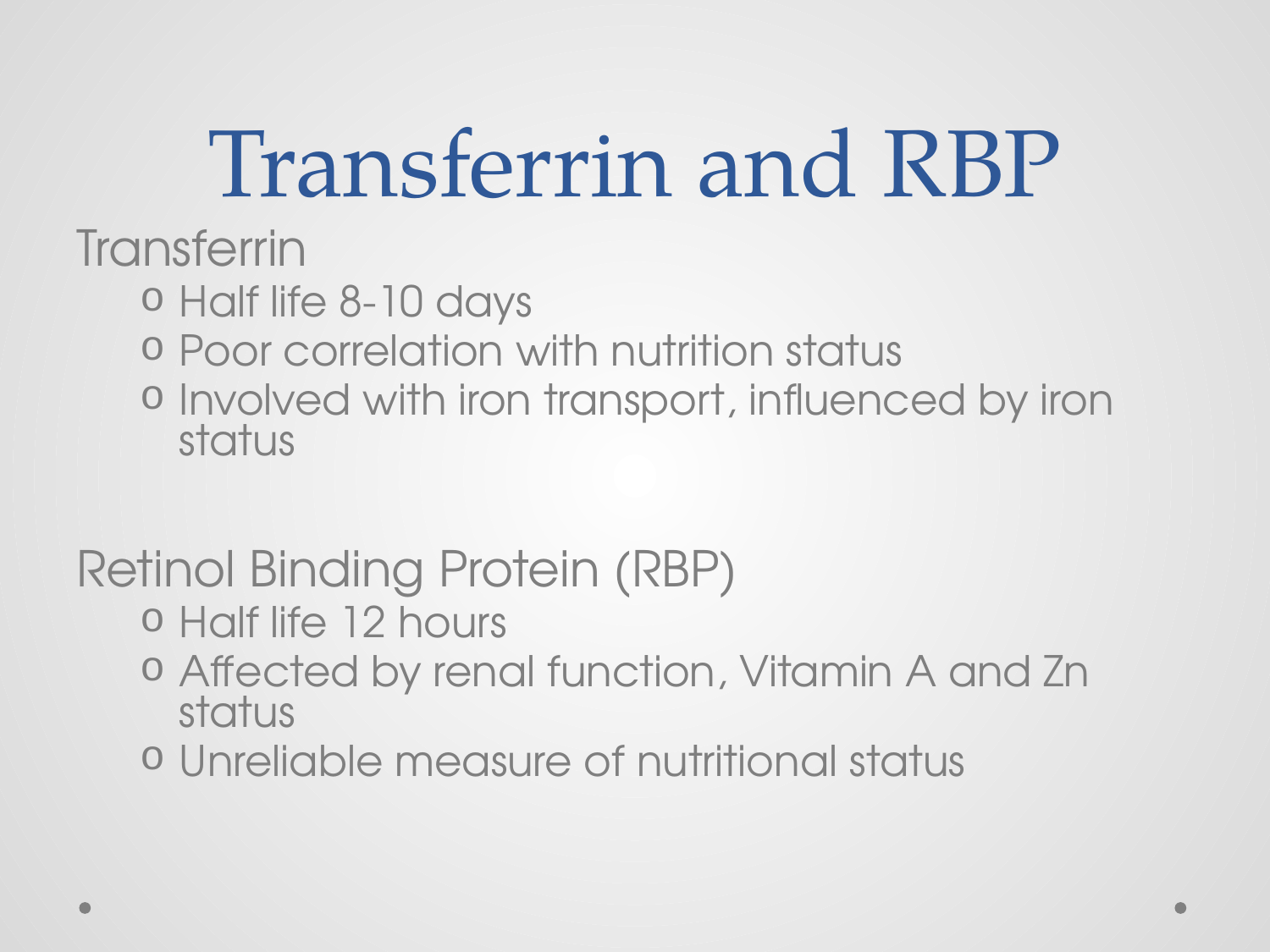

# Transferrin and RBP
Transferrin
Half life 8-10 days
Poor correlation with nutrition status
Involved with iron transport, influenced by iron status

Retinol Binding Protein (RBP)
Half life 12 hours
Affected by renal function, Vitamin A and Zn status
Unreliable measure of nutritional status